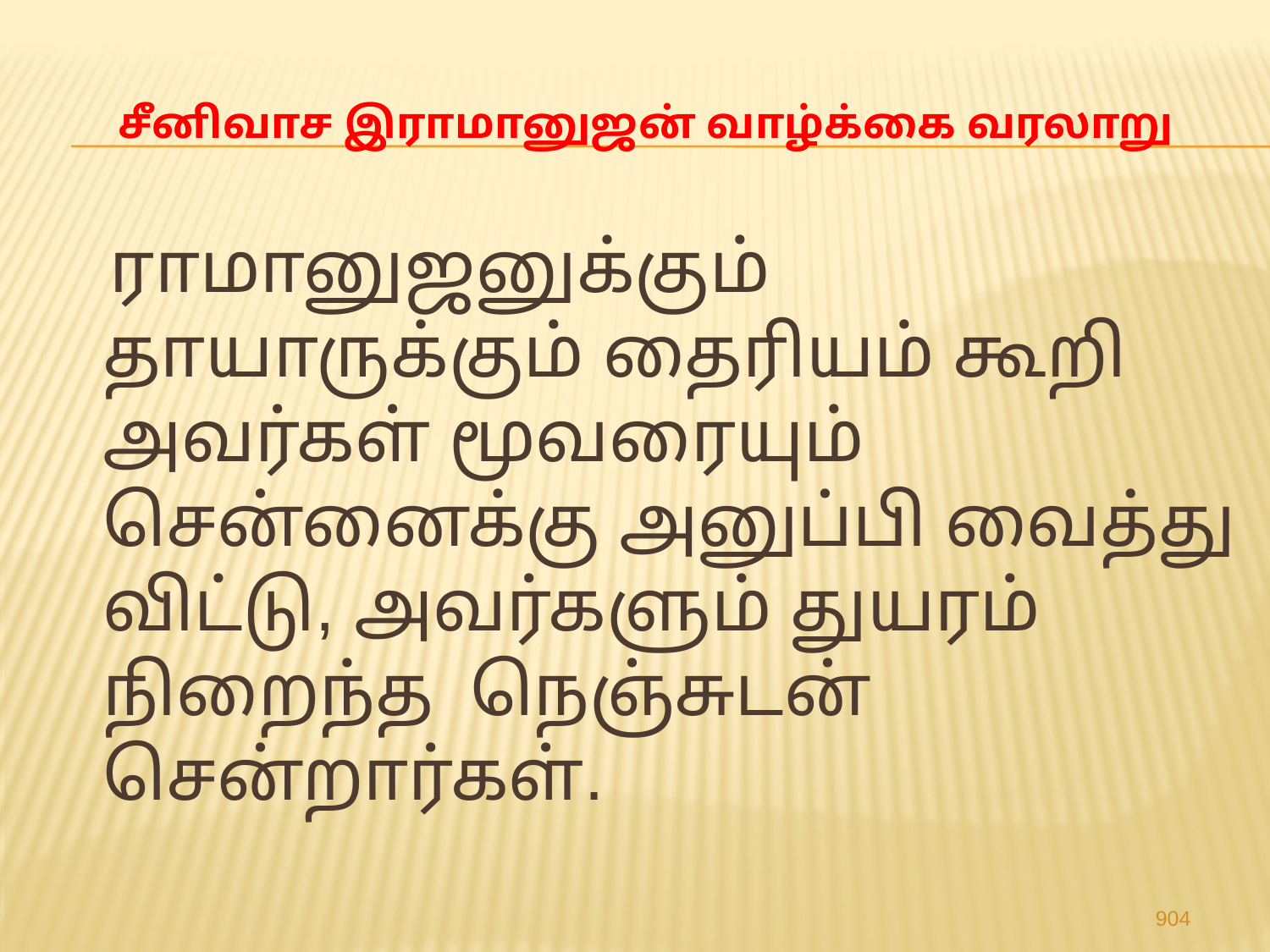

# சீனிவாச இராமானுஜன் வாழ்க்கை வரலாறு
   ராமானுஜனுக்கும் தாயாருக்கும் தைரியம் கூறி அவர்கள் மூவரையும் சென்னைக்கு அனுப்பி வைத்து விட்டு, அவர்களும் துயரம் நிறைந்த  நெஞ்சுடன் சென்றார்கள்.

904